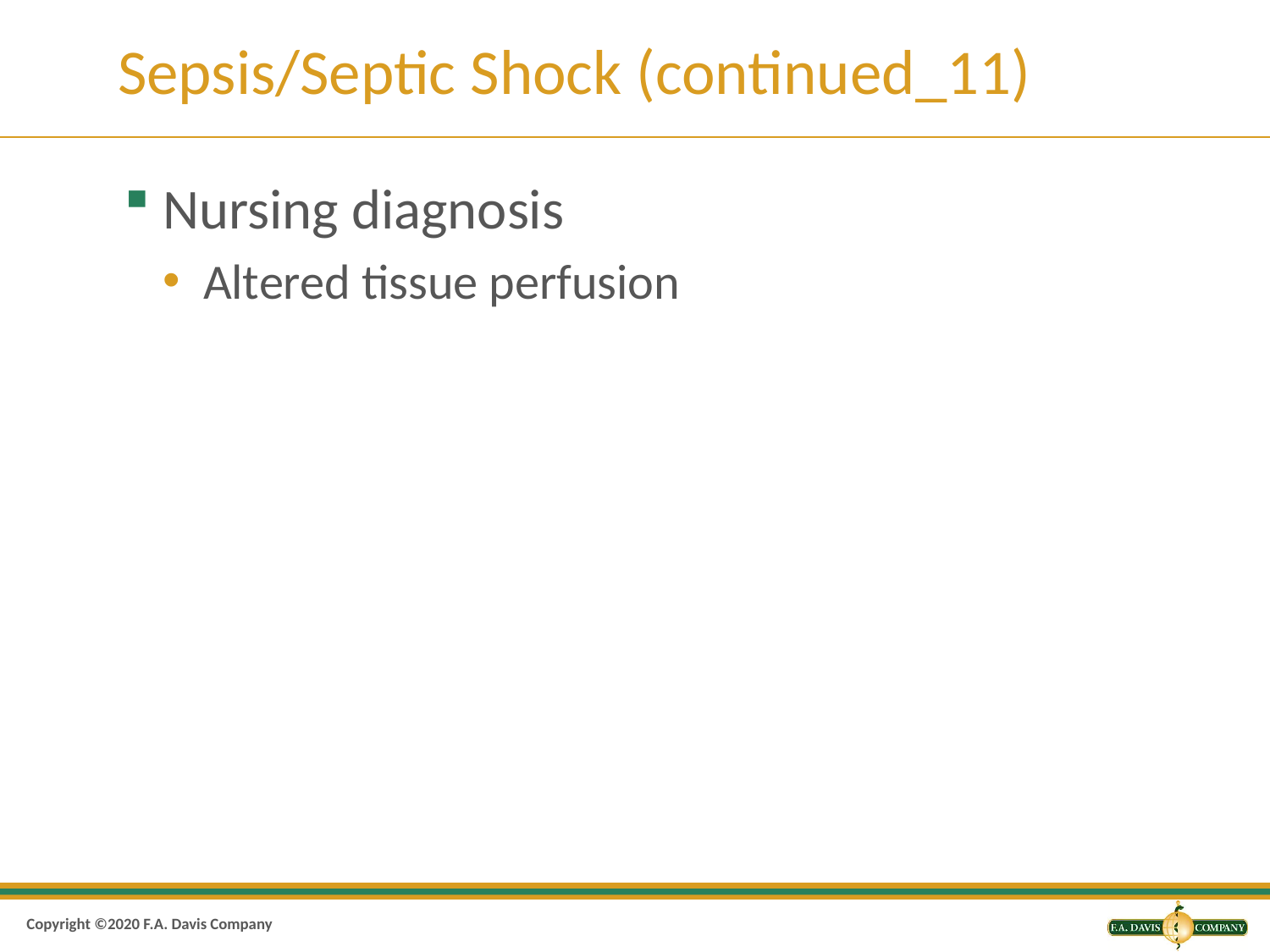

# Sepsis/Septic Shock (continued_11)
Nursing diagnosis
Altered tissue perfusion